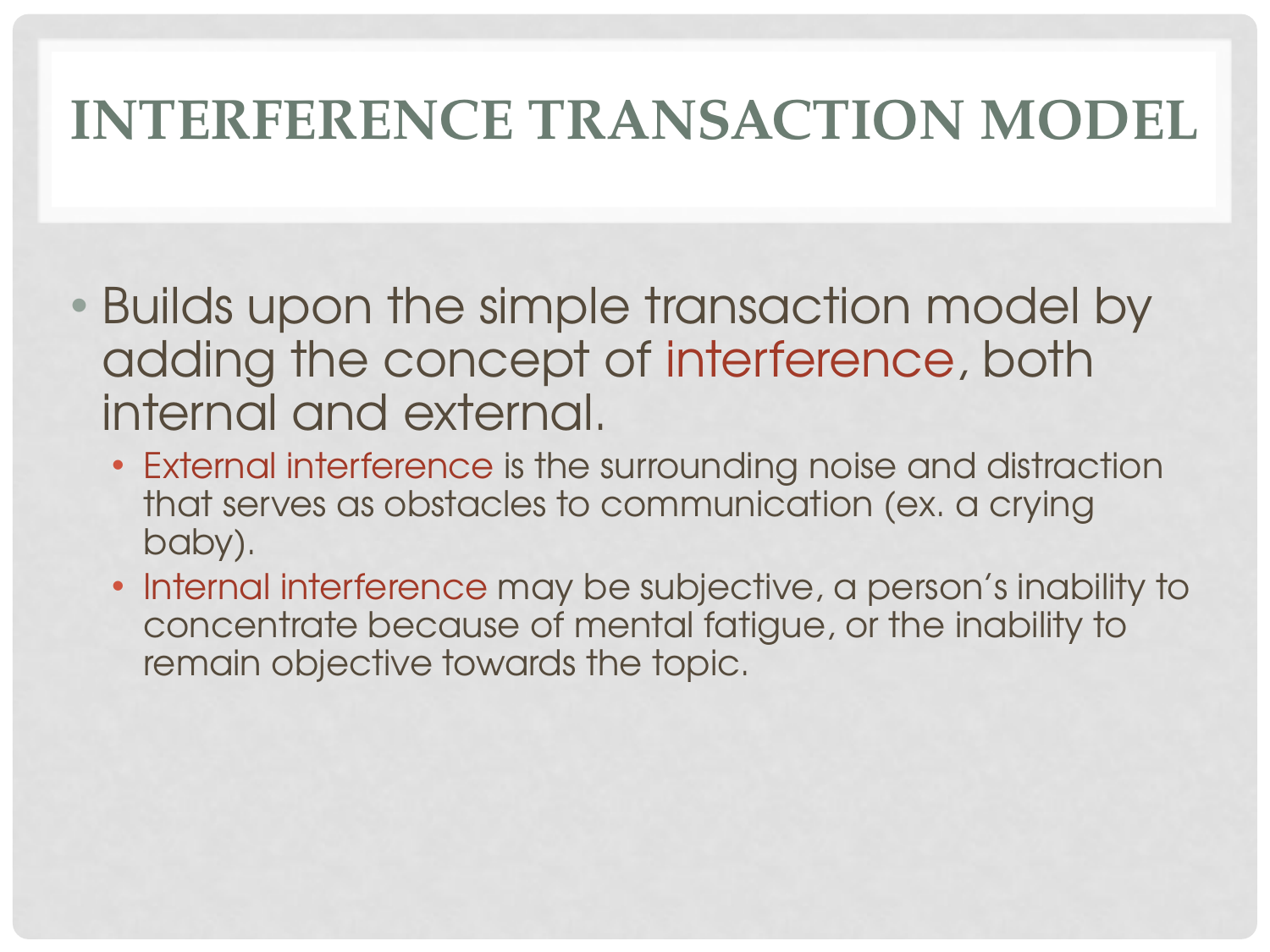

# Interference Transaction Model
Builds upon the simple transaction model by adding the concept of interference, both internal and external.
External interference is the surrounding noise and distraction that serves as obstacles to communication (ex. a crying baby).
Internal interference may be subjective, a person’s inability to concentrate because of mental fatigue, or the inability to remain objective towards the topic.